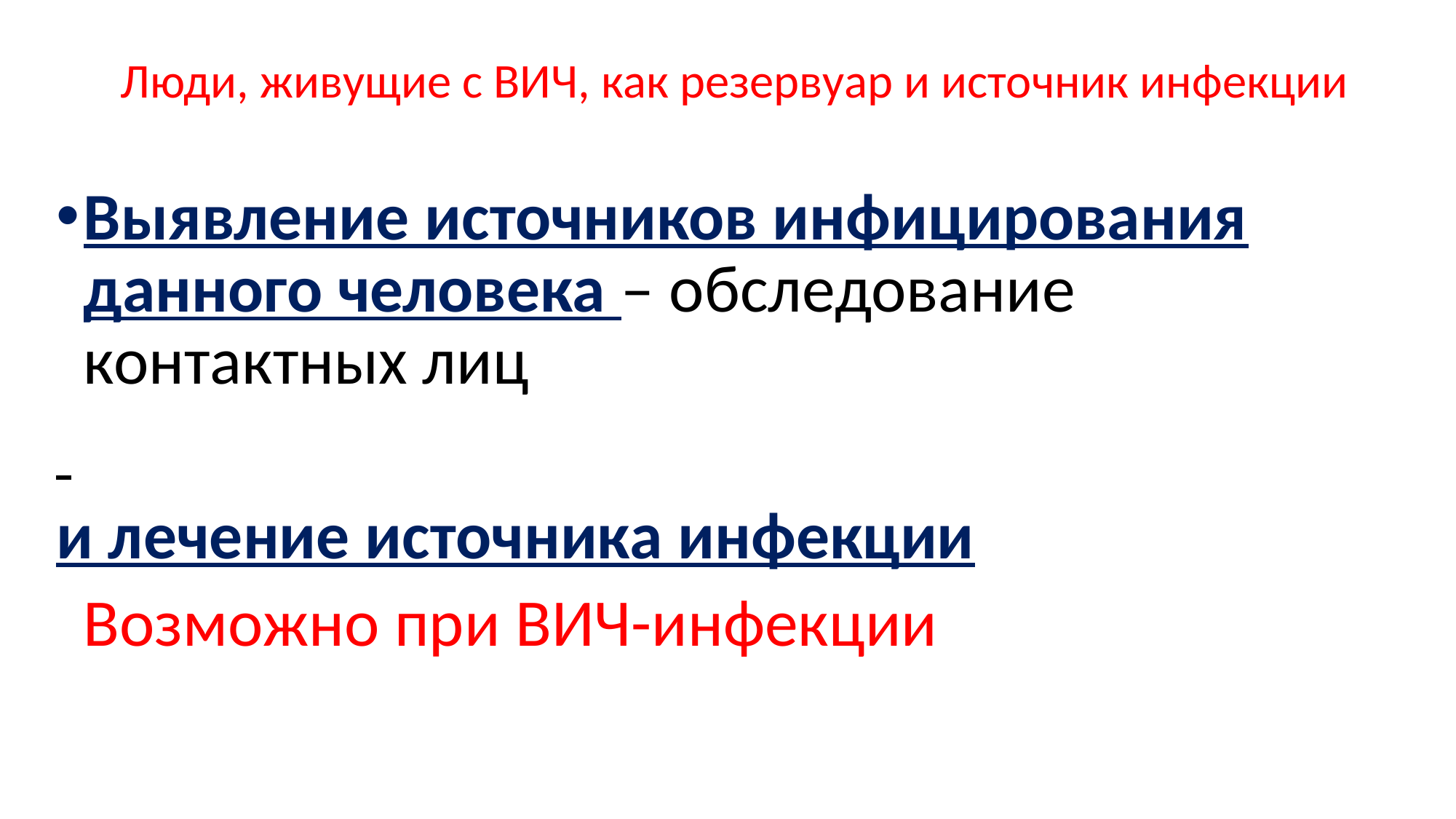

# Люди, живущие с ВИЧ, как резервуар и источник инфекции
Выявление источников инфицирования данного человека – обследование контактных лиц

и лечение источника инфекции
	Возможно при ВИЧ-инфекции